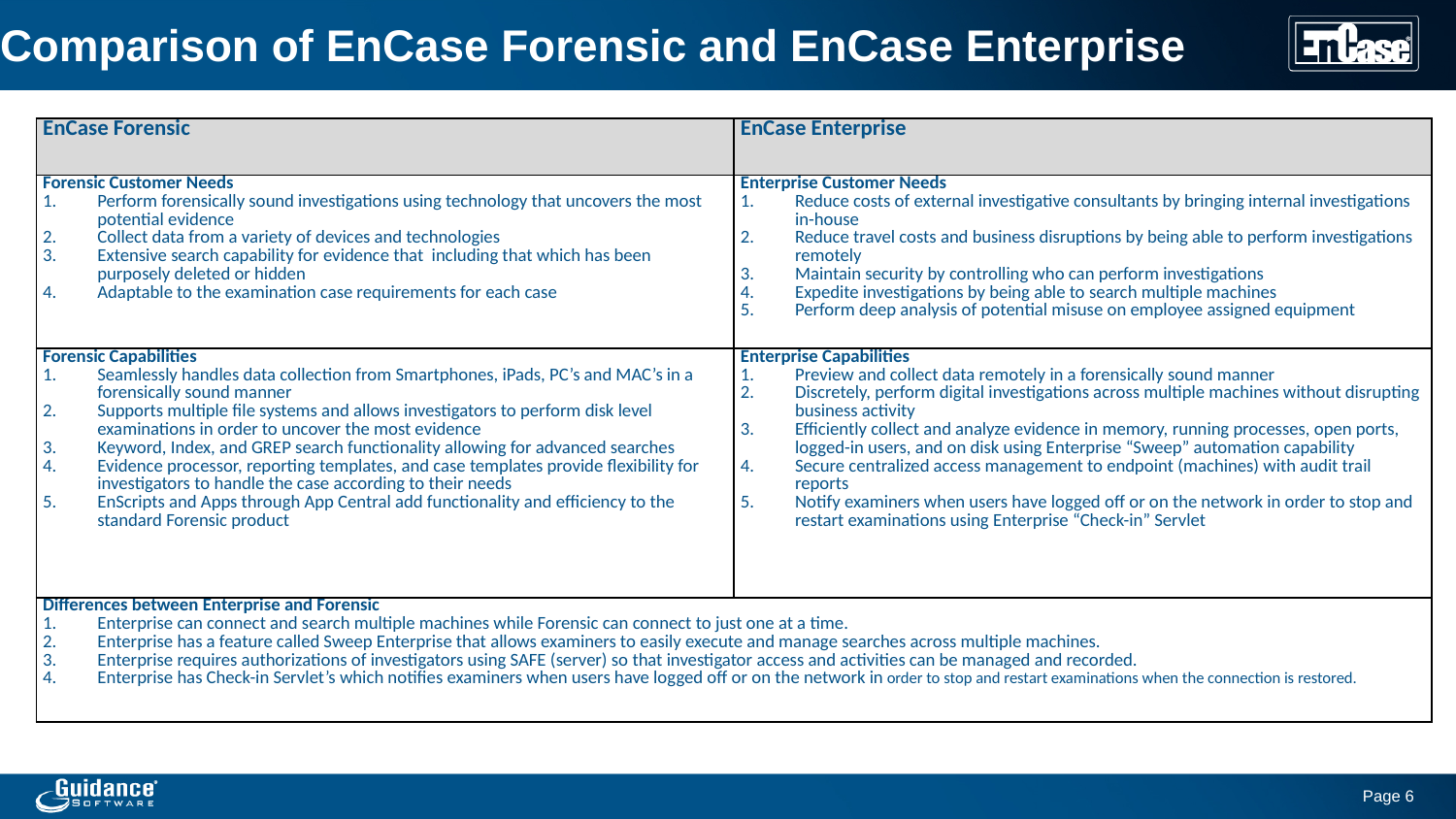

# Comparison of EnCase Forensic and EnCase Enterprise
| EnCase Forensic | EnCase Enterprise |
| --- | --- |
| Forensic Customer Needs Perform forensically sound investigations using technology that uncovers the most potential evidence Collect data from a variety of devices and technologies Extensive search capability for evidence that including that which has been purposely deleted or hidden Adaptable to the examination case requirements for each case | Enterprise Customer Needs Reduce costs of external investigative consultants by bringing internal investigations in-house Reduce travel costs and business disruptions by being able to perform investigations remotely Maintain security by controlling who can perform investigations Expedite investigations by being able to search multiple machines Perform deep analysis of potential misuse on employee assigned equipment |
| Forensic Capabilities Seamlessly handles data collection from Smartphones, iPads, PC’s and MAC’s in a forensically sound manner Supports multiple file systems and allows investigators to perform disk level examinations in order to uncover the most evidence Keyword, Index, and GREP search functionality allowing for advanced searches Evidence processor, reporting templates, and case templates provide flexibility for investigators to handle the case according to their needs EnScripts and Apps through App Central add functionality and efficiency to the standard Forensic product | Enterprise Capabilities Preview and collect data remotely in a forensically sound manner Discretely, perform digital investigations across multiple machines without disrupting business activity Efficiently collect and analyze evidence in memory, running processes, open ports, logged-in users, and on disk using Enterprise “Sweep” automation capability Secure centralized access management to endpoint (machines) with audit trail reports Notify examiners when users have logged off or on the network in order to stop and restart examinations using Enterprise “Check-in” Servlet |
| Differences between Enterprise and Forensic Enterprise can connect and search multiple machines while Forensic can connect to just one at a time. Enterprise has a feature called Sweep Enterprise that allows examiners to easily execute and manage searches across multiple machines. Enterprise requires authorizations of investigators using SAFE (server) so that investigator access and activities can be managed and recorded. Enterprise has Check-in Servlet’s which notifies examiners when users have logged off or on the network in order to stop and restart examinations when the connection is restored. |  |
Page 6